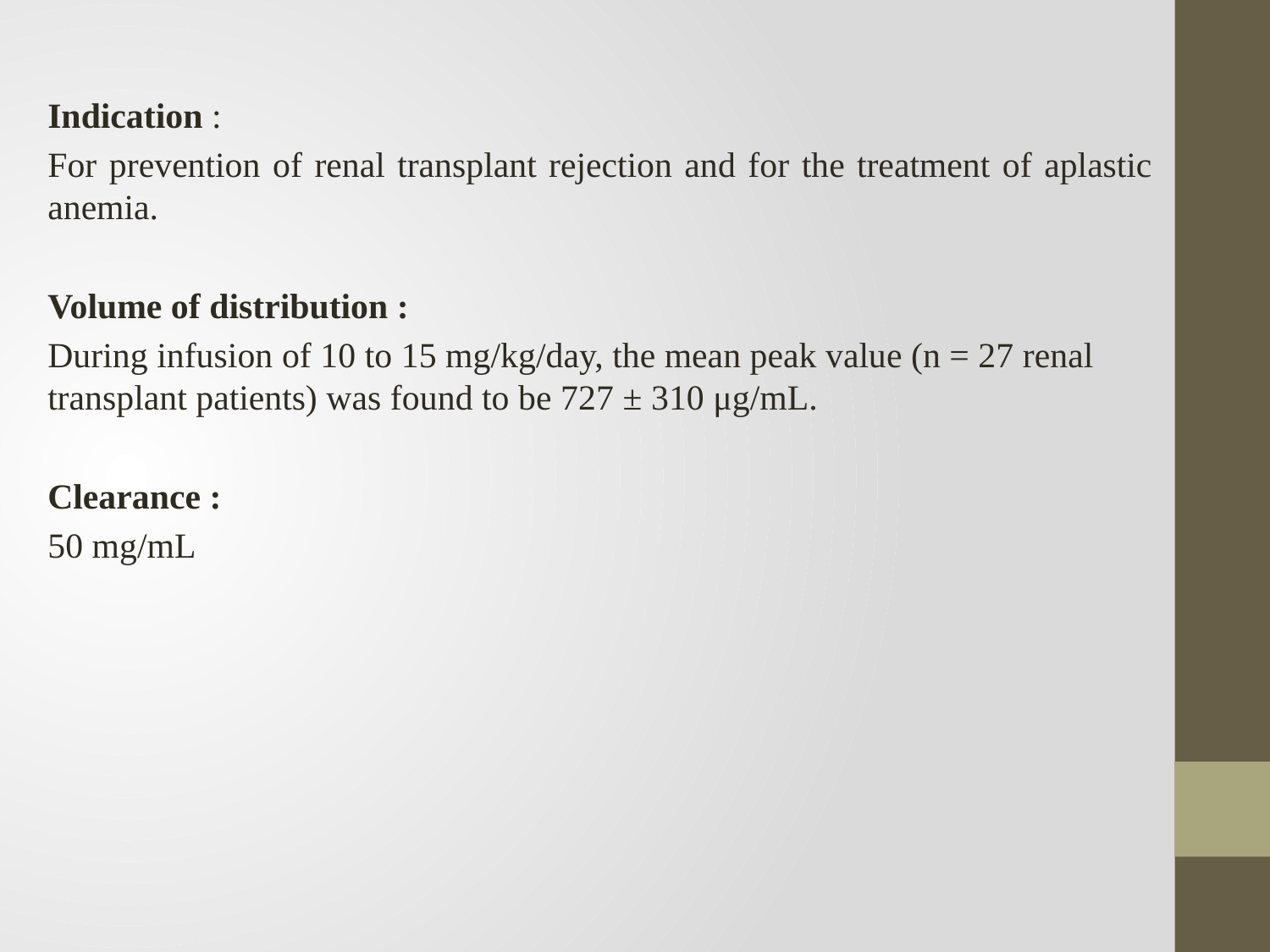

Indication :
For prevention of renal transplant rejection and for the treatment of aplastic anemia.

Volume of distribution :
During infusion of 10 to 15 mg/kg/day, the mean peak value (n = 27 renal transplant patients) was found to be 727 ± 310 μg/mL.

Clearance :
50 mg/mL